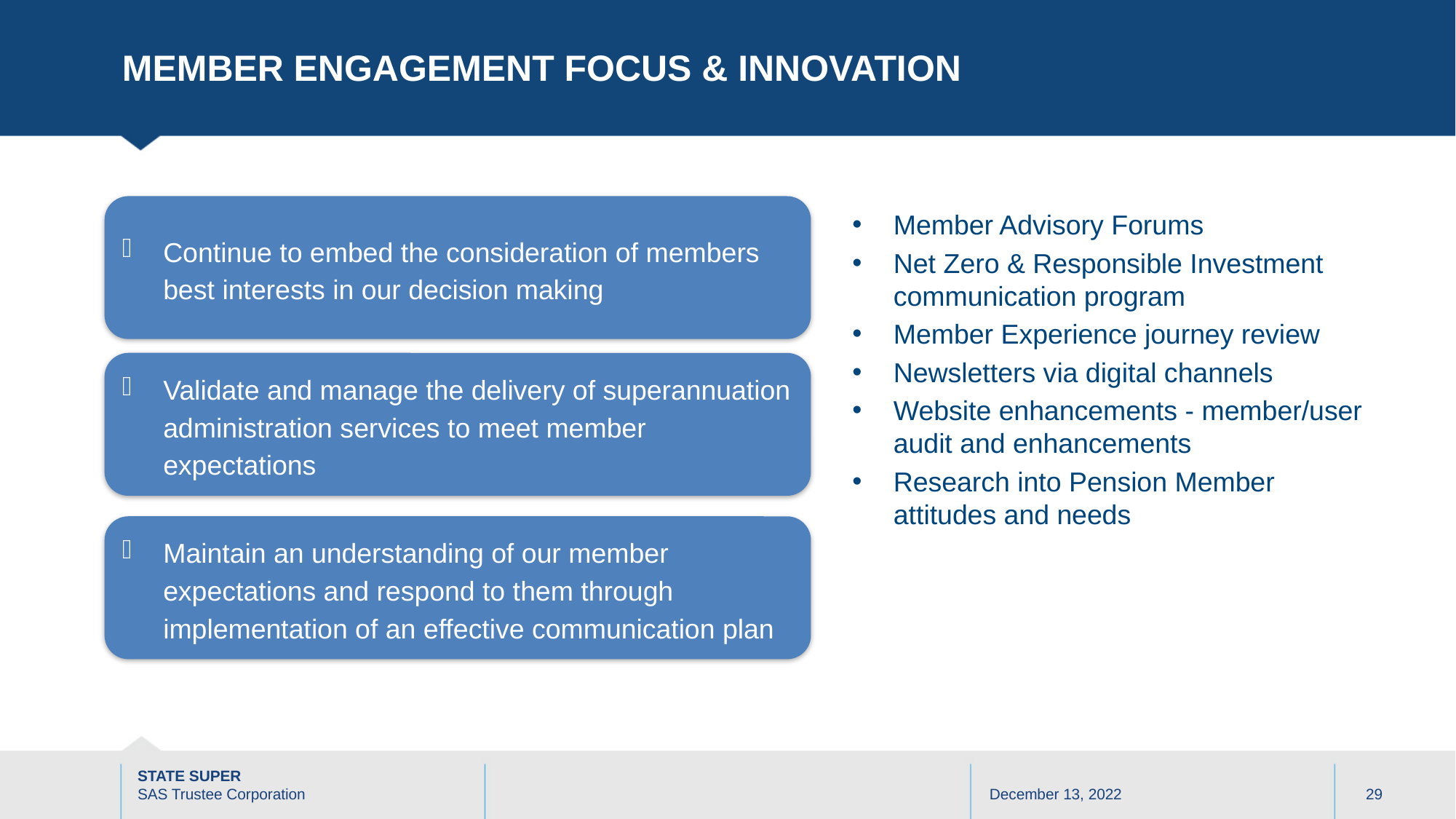

# MEMBER ENGAGEMENT FOCUS & Innovation

Continue to embed the consideration of members best interests in our decision making
Validate and manage the delivery of superannuation administration services to meet member expectations
Maintain an understanding of our member expectations and respond to them through implementation of an effective communication plan
Member Advisory Forums
Net Zero & Responsible Investment communication program
Member Experience journey review
Newsletters via digital channels
Website enhancements - member/user audit and enhancements
Research into Pension Member attitudes and needs
December 13, 2022
29